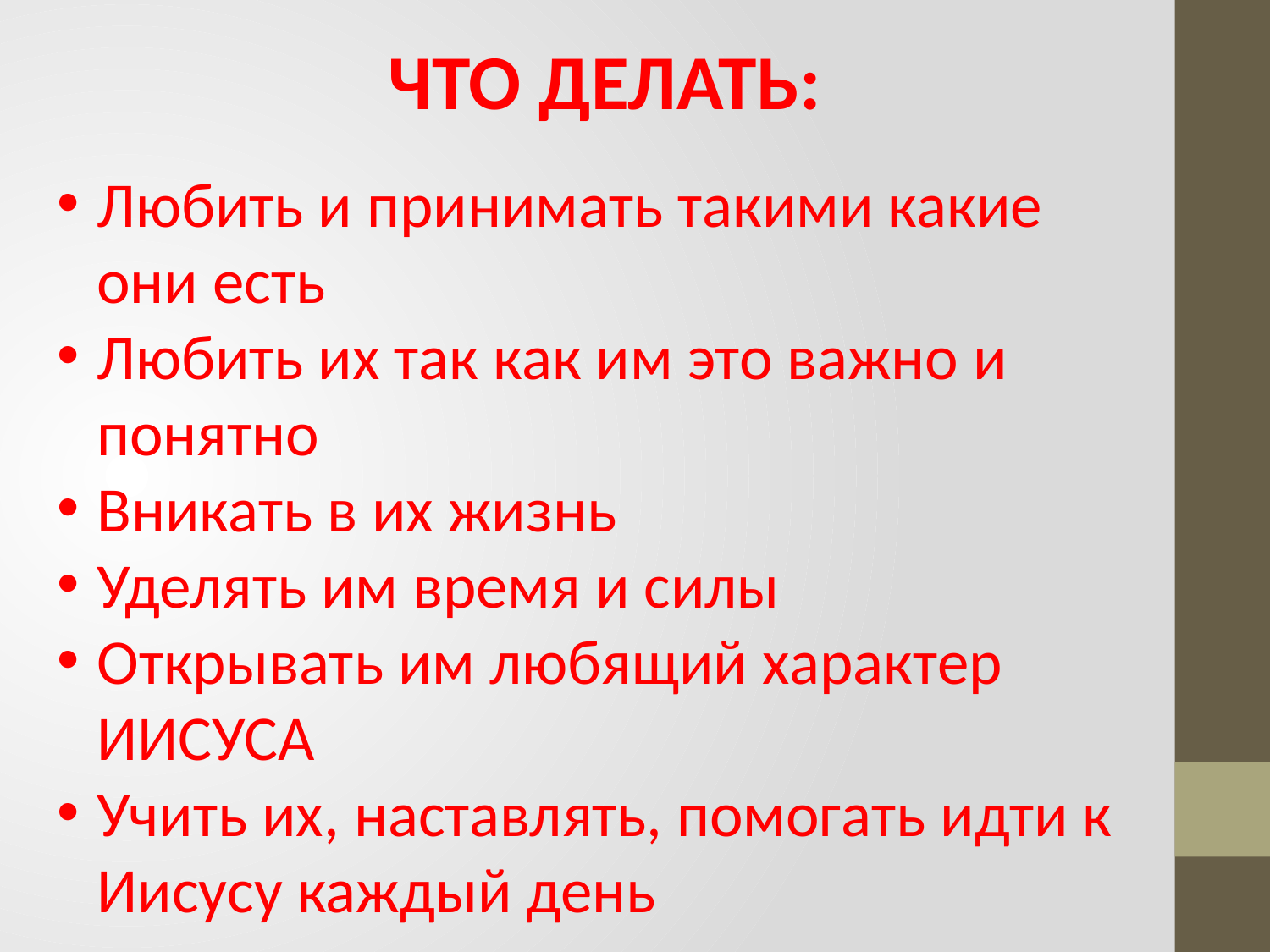

ЧТО ДЕЛАТЬ:

Любить и принимать такими какие они есть
Любить их так как им это важно и понятно
Вникать в их жизнь
Уделять им время и силы
Открывать им любящий характер ИИСУСА
Учить их, наставлять, помогать идти к Иисусу каждый день